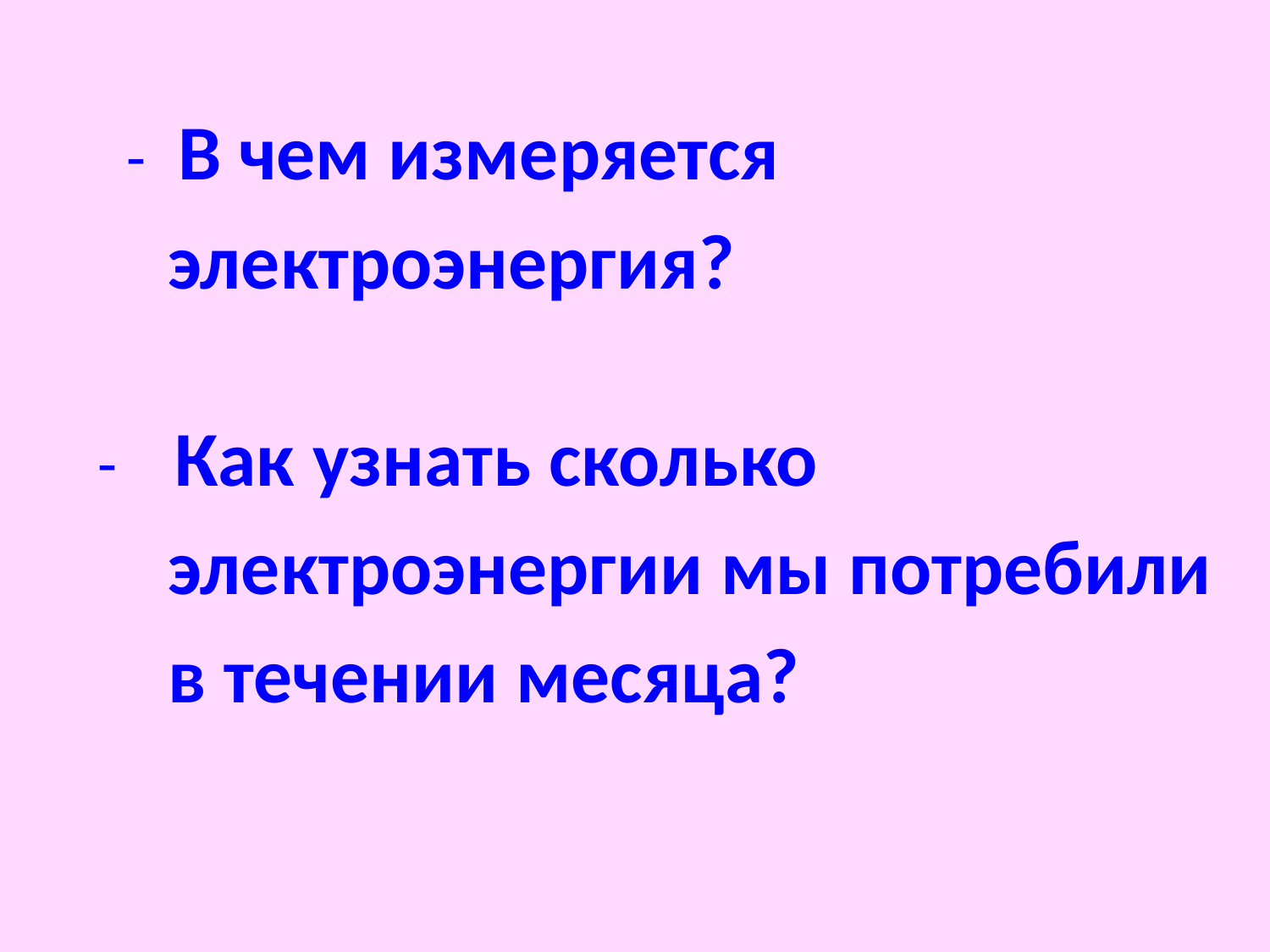

-  В чем измеряется
    электроэнергия?

-    Как узнать сколько
    электроэнергии мы потребили
    в течении месяца?